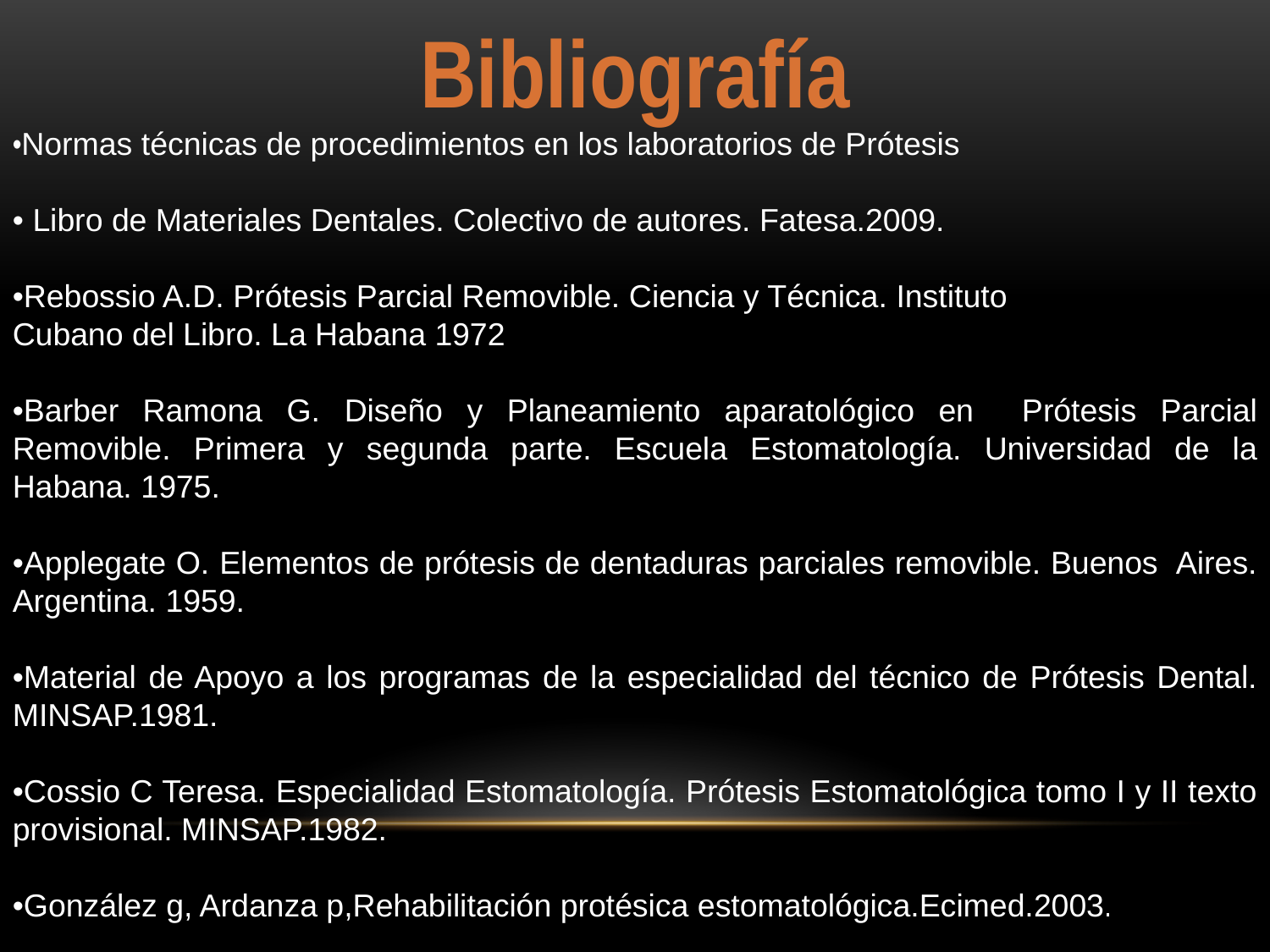

Bibliografía
•Normas técnicas de procedimientos en los laboratorios de Prótesis

• Libro de Materiales Dentales. Colectivo de autores. Fatesa.2009.

•Rebossio A.D. Prótesis Parcial Removible. Ciencia y Técnica. Instituto
Cubano del Libro. La Habana 1972

•Barber Ramona G. Diseño y Planeamiento aparatológico en  Prótesis Parcial Removible. Primera y segunda parte. Escuela Estomatología. Universidad de la Habana. 1975.

•Applegate O. Elementos de prótesis de dentaduras parciales removible. Buenos  Aires. Argentina. 1959.

•Material de Apoyo a los programas de la especialidad del técnico de Prótesis Dental. MINSAP.1981.

•Cossio C Teresa. Especialidad Estomatología. Prótesis Estomatológica tomo I y II texto provisional. MINSAP.1982.

•González g, Ardanza p,Rehabilitación protésica estomatológica.Ecimed.2003.